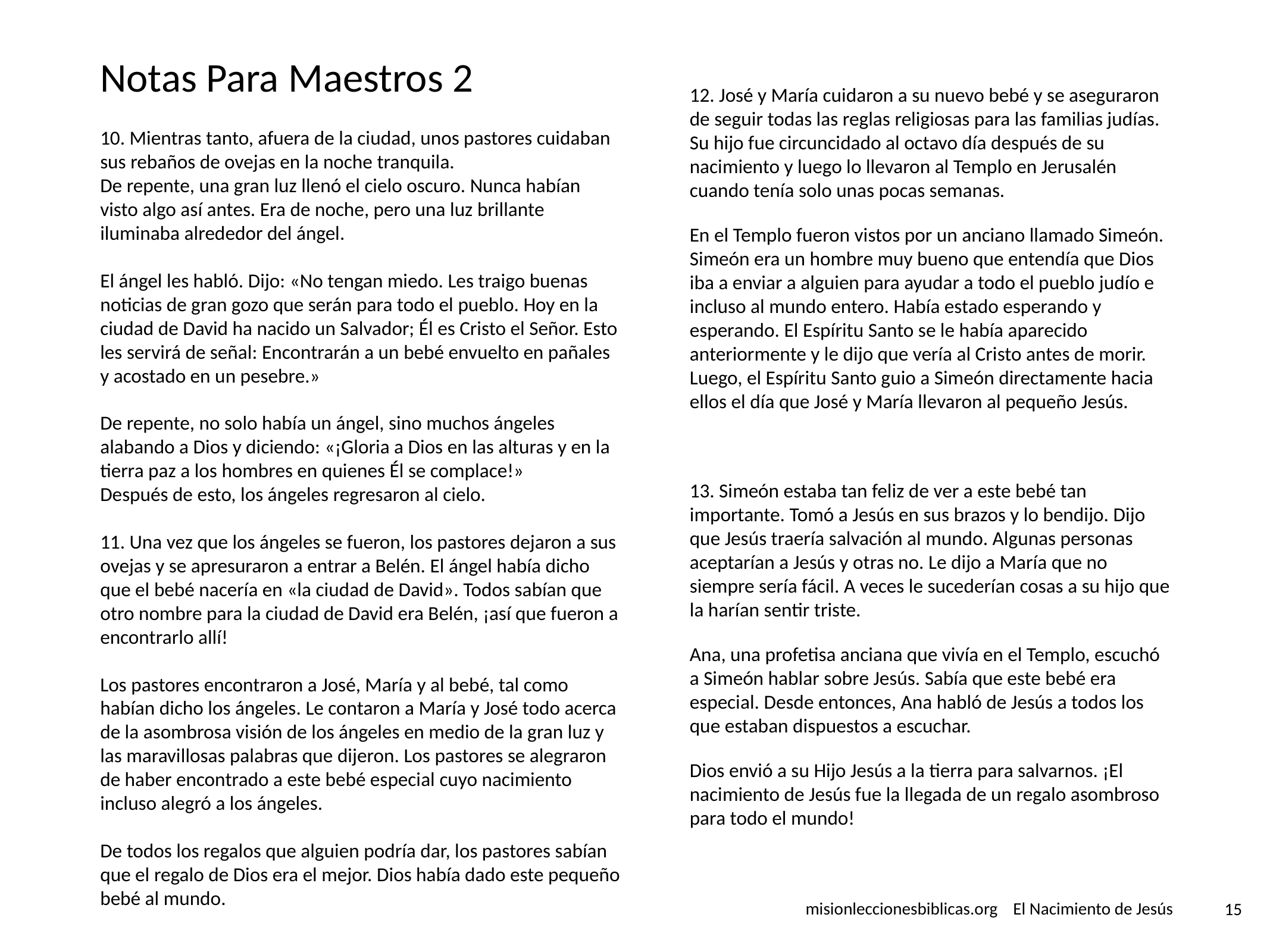

# Notas Para Maestros 2
12. José y María cuidaron a su nuevo bebé y se aseguraron de seguir todas las reglas religiosas para las familias judías. Su hijo fue circuncidado al octavo día después de su nacimiento y luego lo llevaron al Templo en Jerusalén cuando tenía solo unas pocas semanas.
En el Templo fueron vistos por un anciano llamado Simeón. Simeón era un hombre muy bueno que entendía que Dios iba a enviar a alguien para ayudar a todo el pueblo judío e incluso al mundo entero. Había estado esperando y esperando. El Espíritu Santo se le había aparecido anteriormente y le dijo que vería al Cristo antes de morir. Luego, el Espíritu Santo guio a Simeón directamente hacia ellos el día que José y María llevaron al pequeño Jesús.

13. Simeón estaba tan feliz de ver a este bebé tan importante. Tomó a Jesús en sus brazos y lo bendijo. Dijo que Jesús traería salvación al mundo. Algunas personas aceptarían a Jesús y otras no. Le dijo a María que no siempre sería fácil. A veces le sucederían cosas a su hijo que la harían sentir triste.
Ana, una profetisa anciana que vivía en el Templo, escuchó a Simeón hablar sobre Jesús. Sabía que este bebé era especial. Desde entonces, Ana habló de Jesús a todos los que estaban dispuestos a escuchar.
Dios envió a su Hijo Jesús a la tierra para salvarnos. ¡El nacimiento de Jesús fue la llegada de un regalo asombroso para todo el mundo!

10. Mientras tanto, afuera de la ciudad, unos pastores cuidaban sus rebaños de ovejas en la noche tranquila.
De repente, una gran luz llenó el cielo oscuro. Nunca habían visto algo así antes. Era de noche, pero una luz brillante iluminaba alrededor del ángel.

El ángel les habló. Dijo: «No tengan miedo. Les traigo buenas noticias de gran gozo que serán para todo el pueblo. Hoy en la ciudad de David ha nacido un Salvador; Él es Cristo el Señor. Esto les servirá de señal: Encontrarán a un bebé envuelto en pañales y acostado en un pesebre.»

De repente, no solo había un ángel, sino muchos ángeles alabando a Dios y diciendo: «¡Gloria a Dios en las alturas y en la tierra paz a los hombres en quienes Él se complace!»
Después de esto, los ángeles regresaron al cielo.

11. Una vez que los ángeles se fueron, los pastores dejaron a sus ovejas y se apresuraron a entrar a Belén. El ángel había dicho que el bebé nacería en «la ciudad de David». Todos sabían que otro nombre para la ciudad de David era Belén, ¡así que fueron a encontrarlo allí!

Los pastores encontraron a José, María y al bebé, tal como habían dicho los ángeles. Le contaron a María y José todo acerca de la asombrosa visión de los ángeles en medio de la gran luz y las maravillosas palabras que dijeron. Los pastores se alegraron de haber encontrado a este bebé especial cuyo nacimiento incluso alegró a los ángeles.

De todos los regalos que alguien podría dar, los pastores sabían que el regalo de Dios era el mejor. Dios había dado este pequeño bebé al mundo.

    misionleccionesbiblicas.org    El Nacimiento de Jesús
15